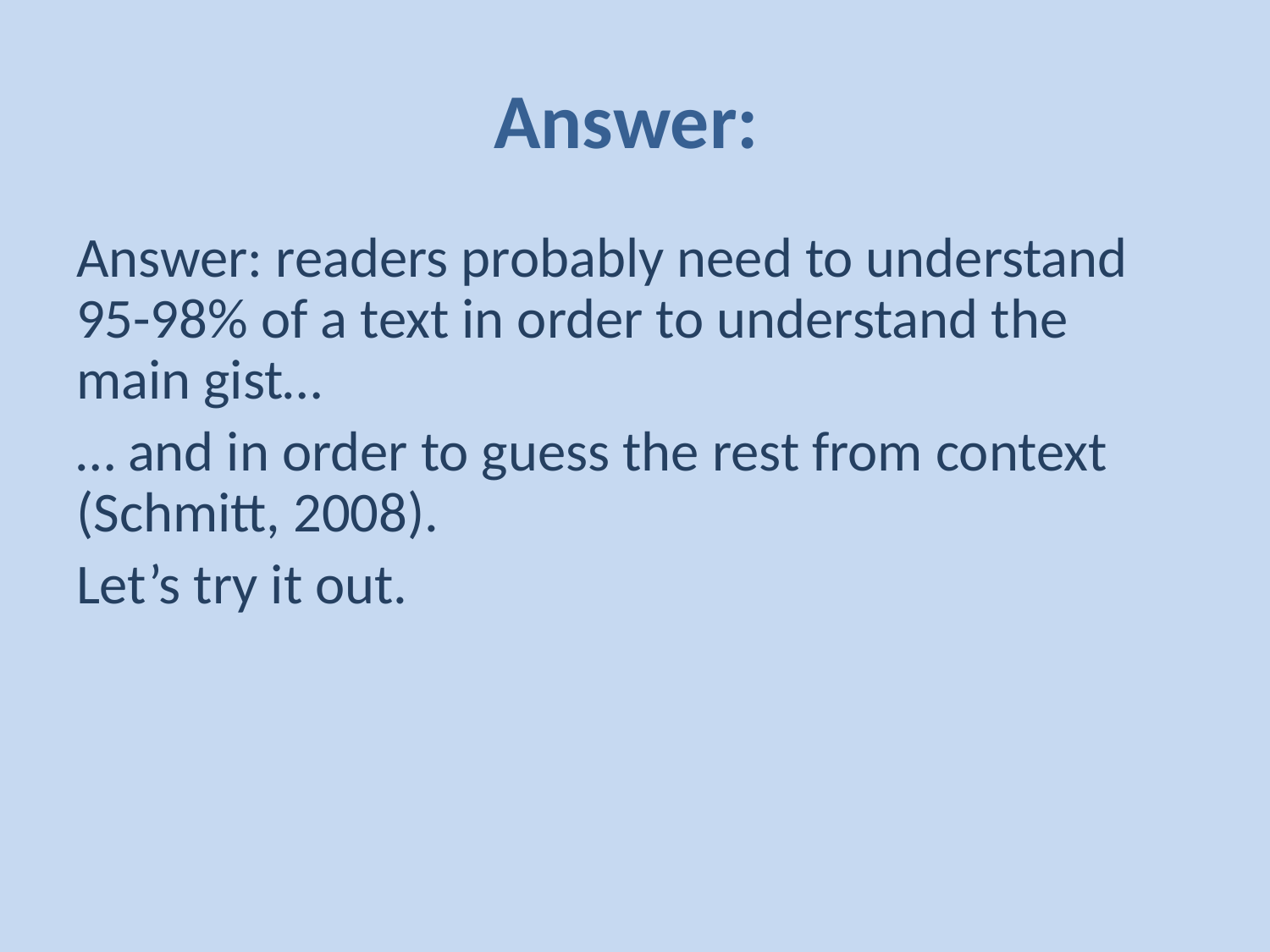

# Answer:
Answer: readers probably need to understand 95-98% of a text in order to understand the main gist…
… and in order to guess the rest from context (Schmitt, 2008).
Let’s try it out.